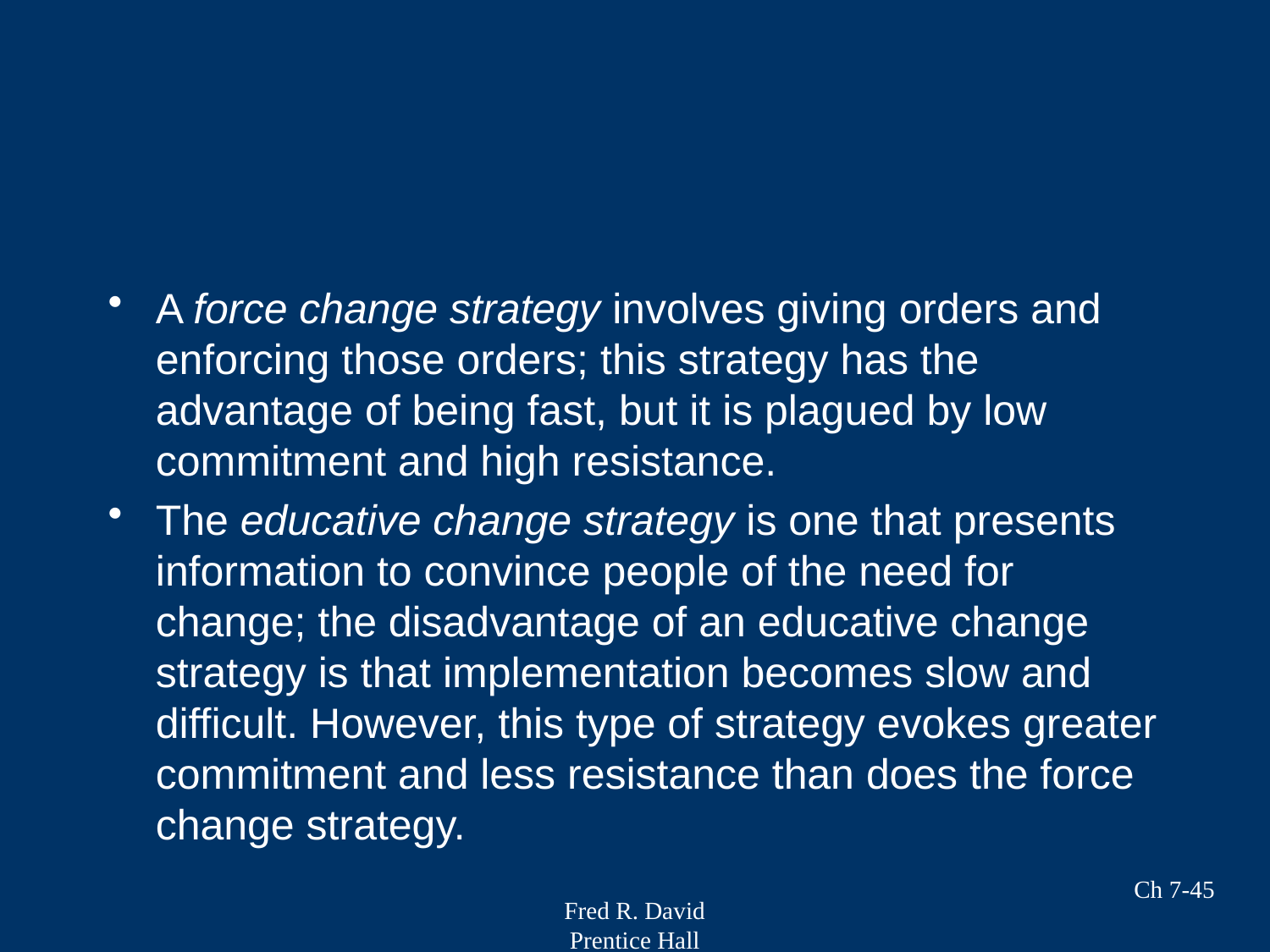

#
A force change strategy involves giving orders and enforcing those orders; this strategy has the advantage of being fast, but it is plagued by low commitment and high resistance.
The educative change strategy is one that presents information to convince people of the need for change; the disadvantage of an educative change strategy is that implementation becomes slow and difficult. However, this type of strategy evokes greater commitment and less resistance than does the force change strategy.
Ch 7-45
Fred R. David
Prentice Hall